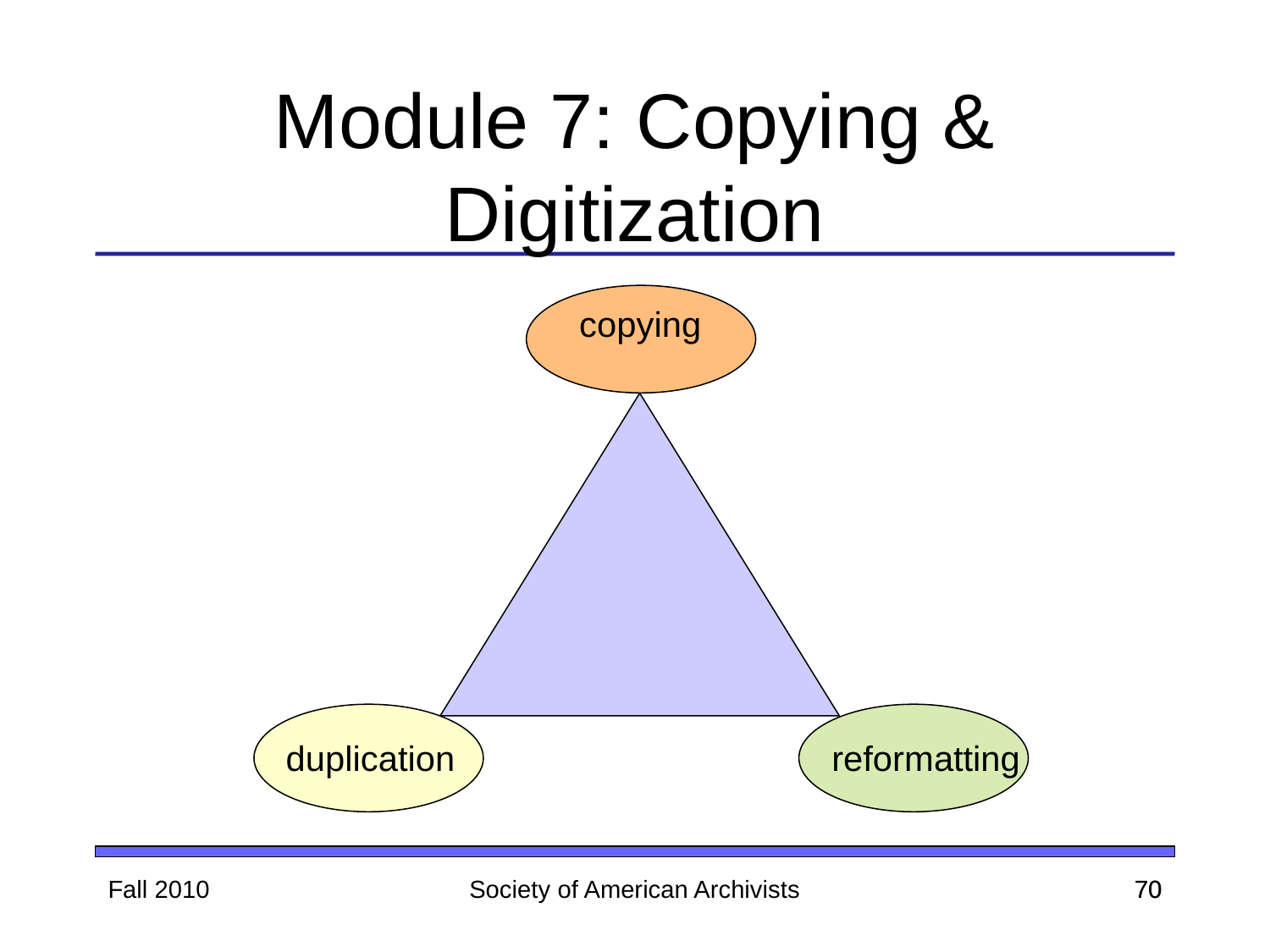

Module 7: Copying & Digitization

copying

duplication
reformatting
Fall 2010
Society of American Archivists
70
70